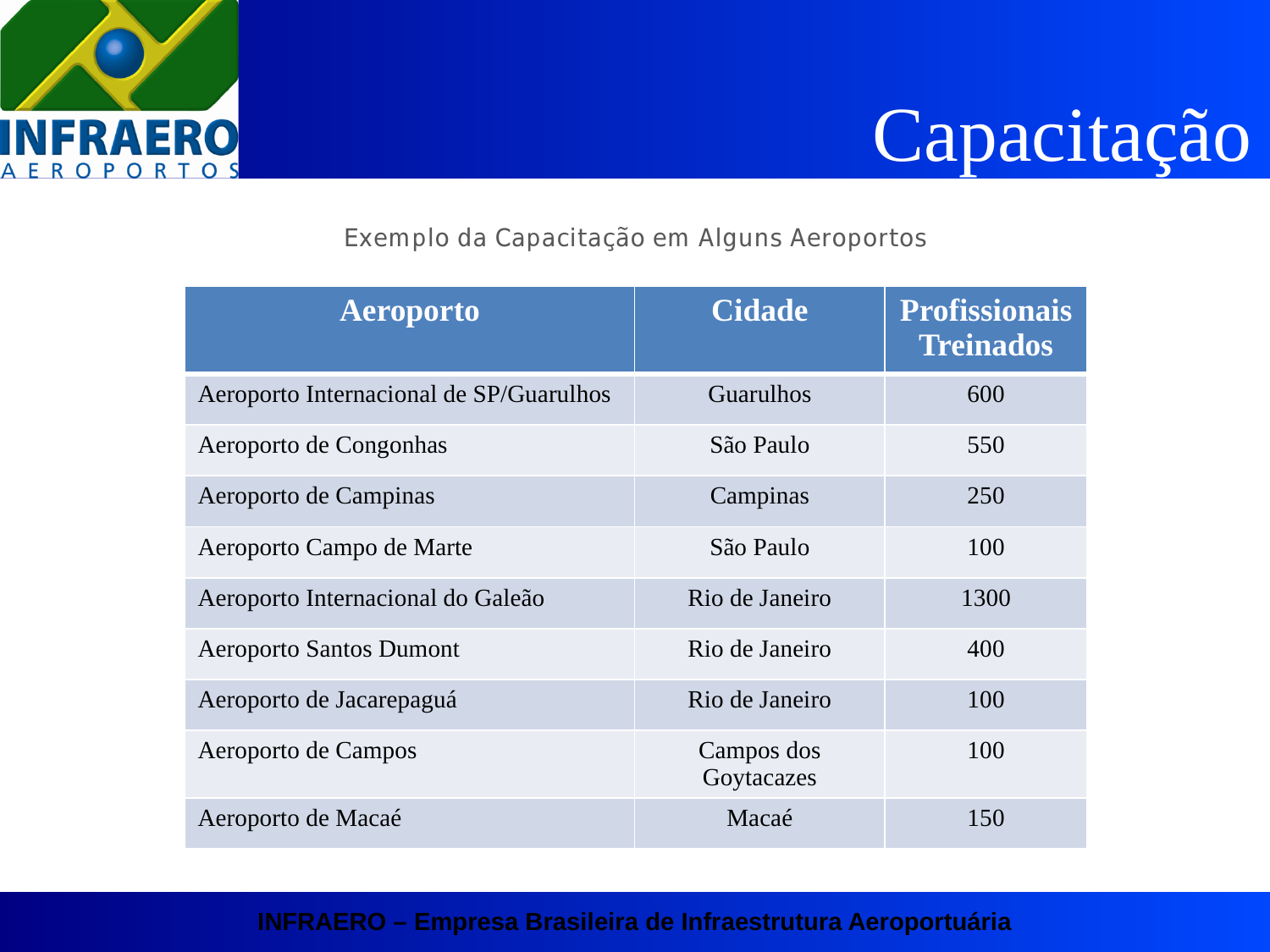

Capacitação
Exemplo da Capacitação em Alguns Aeroportos

| Aeroporto | Cidade | Profissionais Treinados |
| --- | --- | --- |
| Aeroporto Internacional de SP/Guarulhos | Guarulhos | 600 |
| Aeroporto de Congonhas | São Paulo | 550 |
| Aeroporto de Campinas | Campinas | 250 |
| Aeroporto Campo de Marte | São Paulo | 100 |
| Aeroporto Internacional do Galeão | Rio de Janeiro | 1300 |
| Aeroporto Santos Dumont | Rio de Janeiro | 400 |
| Aeroporto de Jacarepaguá | Rio de Janeiro | 100 |
| Aeroporto de Campos | Campos dos Goytacazes | 100 |
| Aeroporto de Macaé | Macaé | 150 |